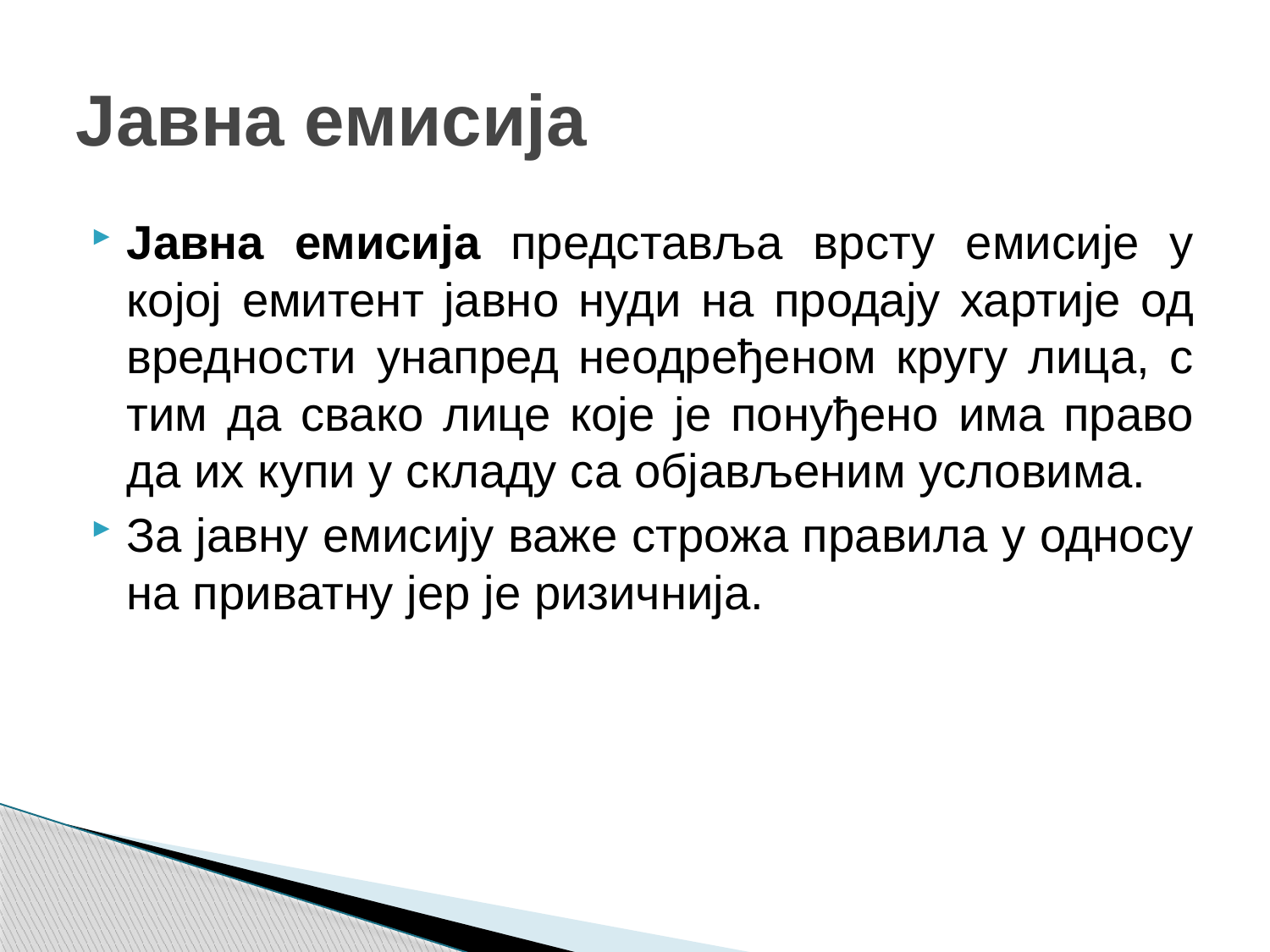

# Јавна емисија
Јавна емисија представља врсту емисије у којој емитент јавно нуди на продају хартије од вредности унапред неодређеном кругу лица, с тим да свако лице које је понуђено има право да их купи у складу са објављеним условима.
За јавну емисију важе строжа правила у односу на приватну јер је ризичнија.